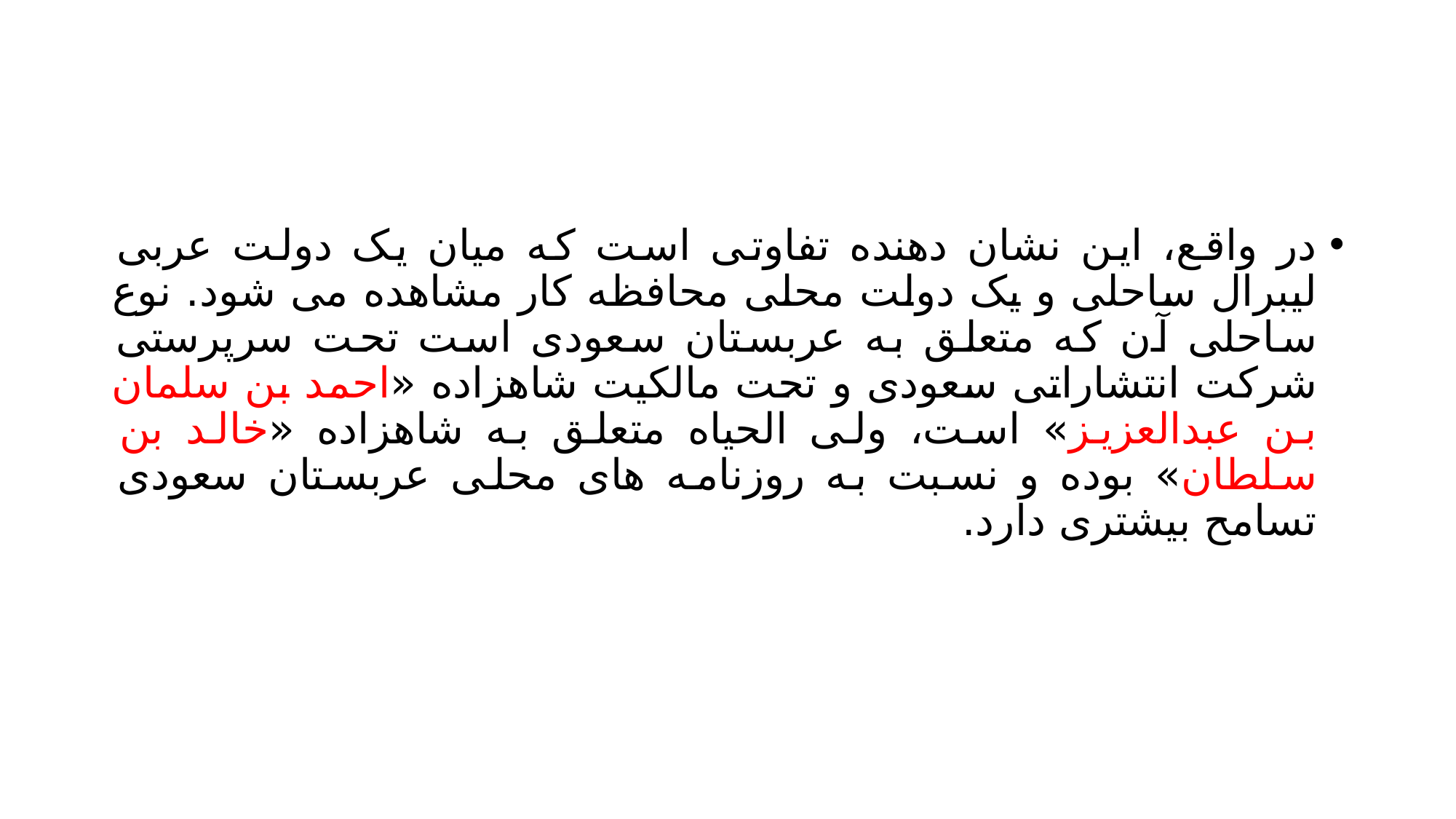

#
در واقع، این نشان دهنده تفاوتی است که میان یک دولت عربی لیبرال ساحلی و یک دولت محلی محافظه کار مشاهده می شود. نوع ساحلی آن که متعلق به عربستان سعودی است تحت سرپرستی شرکت انتشاراتی سعودی و تحت مالکیت شاهزاده «احمد بن سلمان بن عبدالعزیز» است، ولی الحیاه متعلق به شاهزاده «خالد بن سلطان» بوده و نسبت به روزنامه های محلی عربستان سعودی تسامح بیشتری دارد.